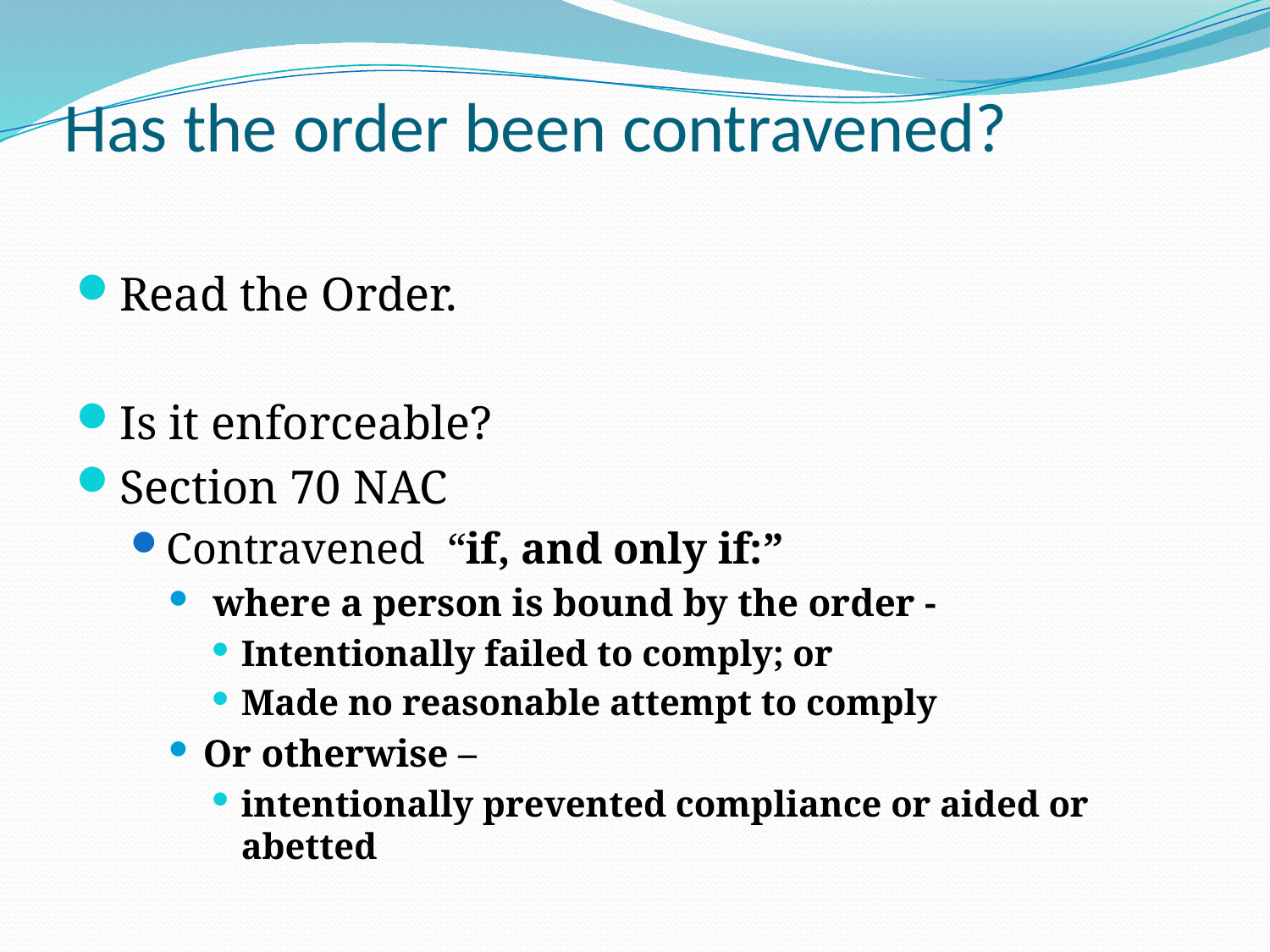

# Has the order been contravened?

Read the Order.

Is it enforceable?
Section 70 NAC
Contravened  “if, and only if:”
 where a person is bound by the order -
Intentionally failed to comply; or
Made no reasonable attempt to comply
Or otherwise –
intentionally prevented compliance or aided or abetted